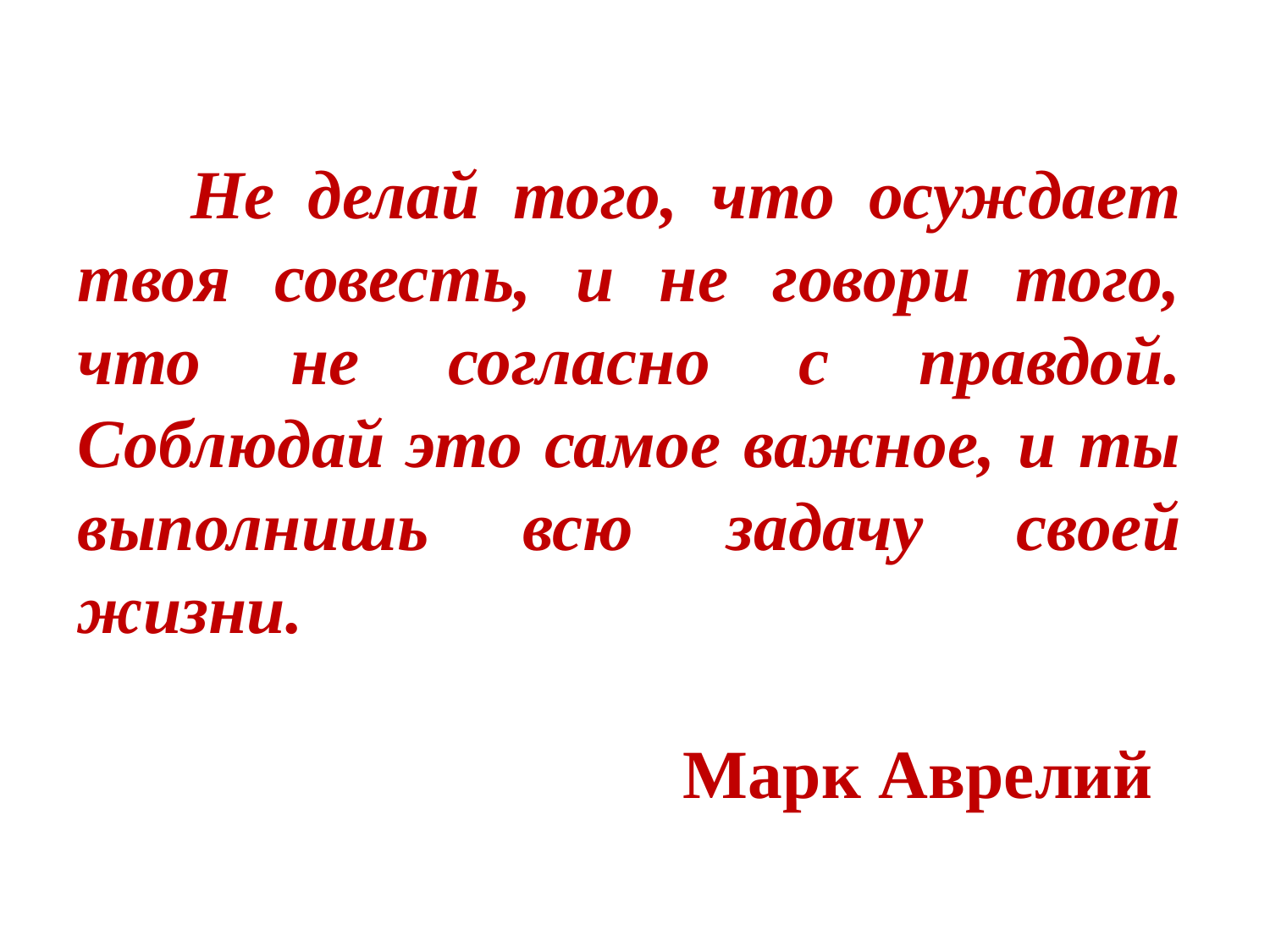

# Не делай того, что осуждает твоя совесть, и не говори того, что не согласно с правдой. Соблюдай это самое важное, и ты выполнишь всю задачу своей жизни. Марк Аврелий